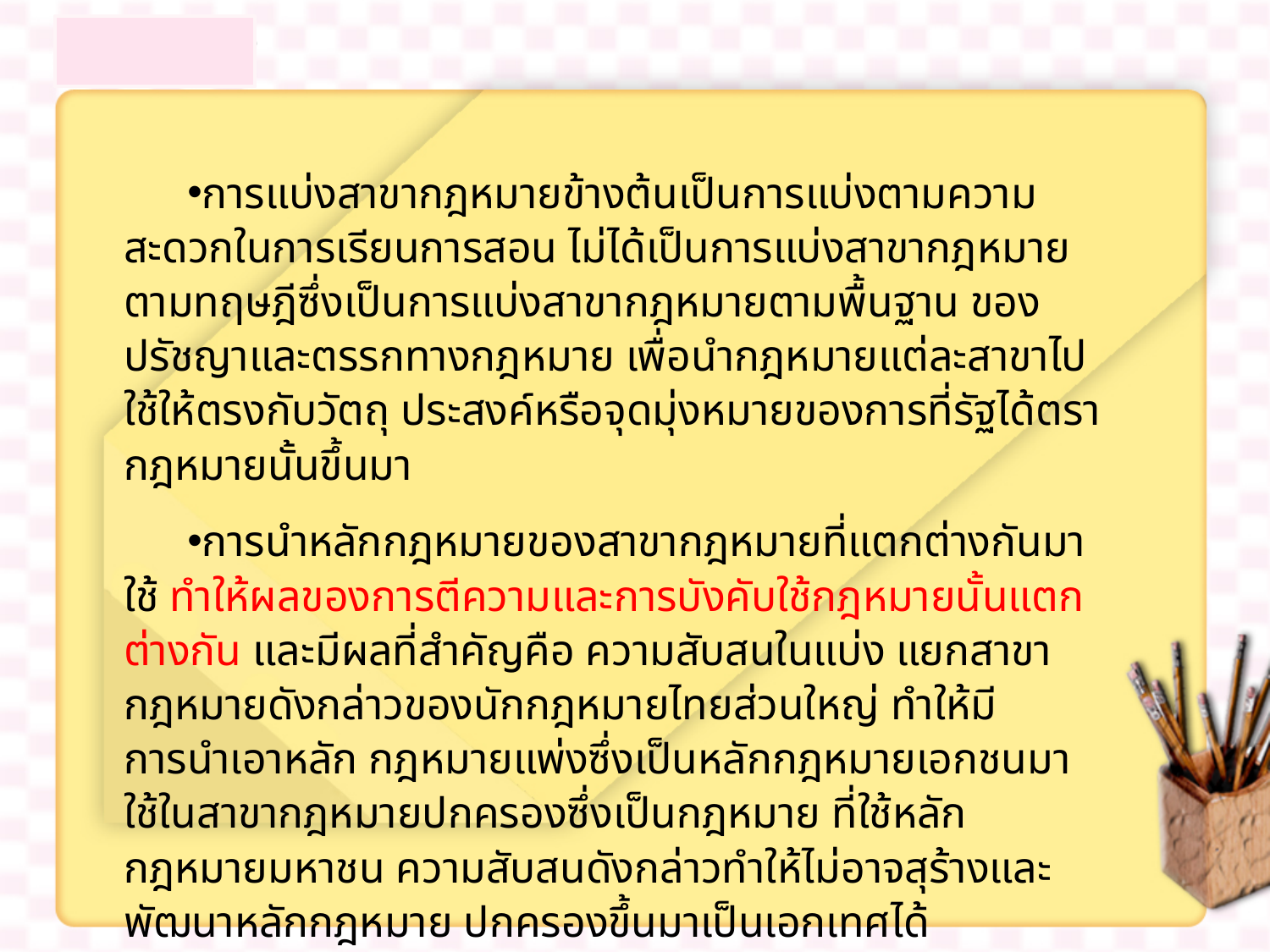

การแบ่งสาขากฎหมายข้างต้นเป็นการแบ่งตามความสะดวกในการเรียนการสอน ไม่ได้เป็นการแบ่งสาขากฎหมายตามทฤษฎีซึ่งเป็นการแบ่งสาขากฎหมายตามพื้นฐาน ของปรัชญาและตรรกทางกฎหมาย เพื่อนำกฎหมายแต่ละสาขาไปใช้ให้ตรงกับวัตถุ ประสงค์หรือจุดมุ่งหมายของการที่รัฐได้ตรากฎหมายนั้นขึ้นมา
การนำหลักกฎหมายของสาขากฎหมายที่แตกต่างกันมาใช้ ทำให้ผลของการตีความและการบังคับใช้กฎหมายนั้นแตกต่างกัน และมีผลที่สำคัญคือ ความสับสนในแบ่ง แยกสาขากฎหมายดังกล่าวของนักกฎหมายไทยส่วนใหญ่ ทำให้มีการนำเอาหลัก กฎหมายแพ่งซึ่งเป็นหลักกฎหมายเอกชนมาใช้ในสาขากฎหมายปกครองซึ่งเป็นกฎหมาย ที่ใช้หลักกฎหมายมหาชน ความสับสนดังกล่าวทำให้ไม่อาจสุร้างและพัฒนาหลักกฎหมาย ปกครองขึ้นมาเป็นเอกเทศได้